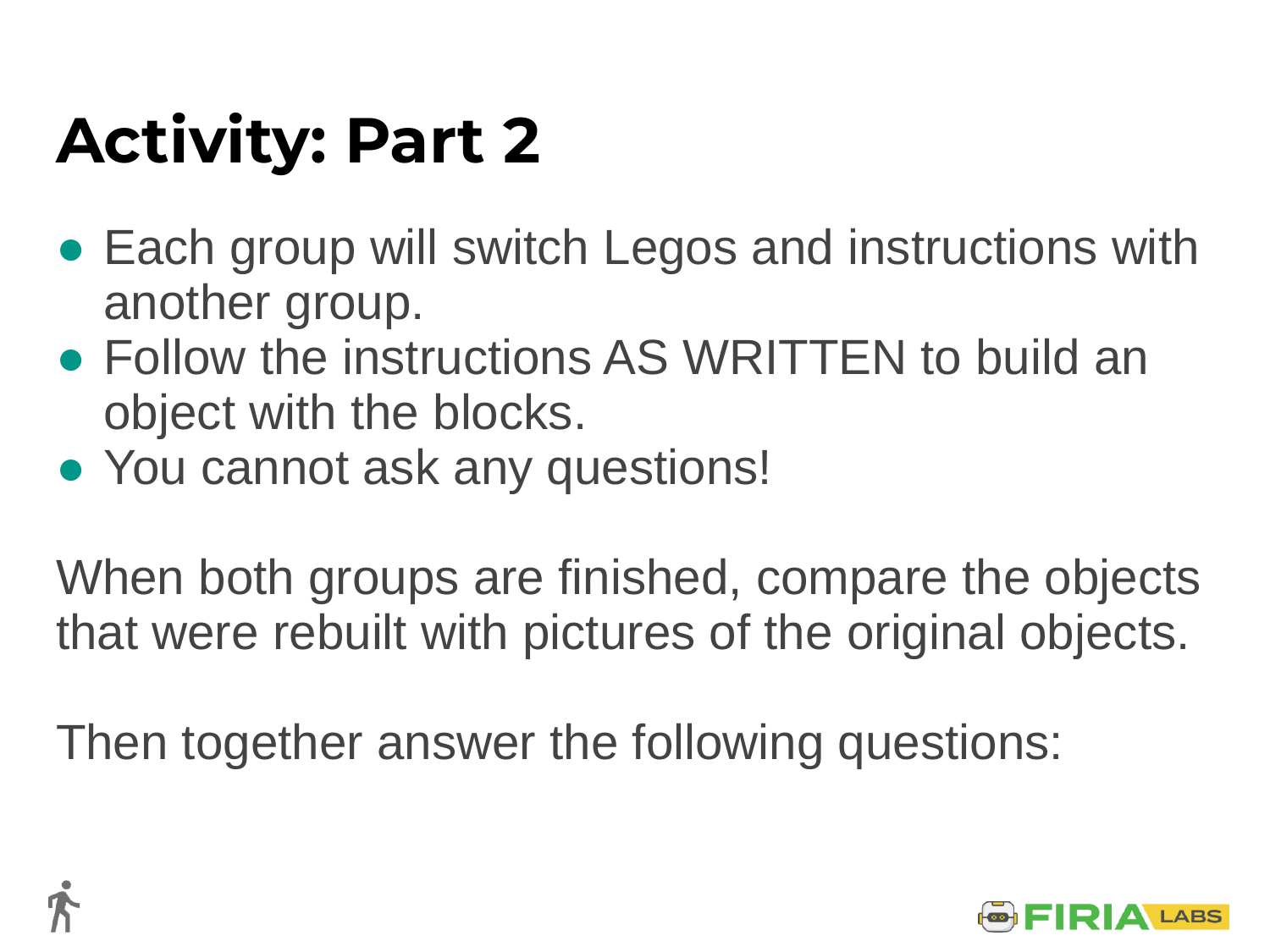

# Activity: Part 2
Each group will switch Legos and instructions with another group.
Follow the instructions AS WRITTEN to build an object with the blocks.
You cannot ask any questions!

When both groups are finished, compare the objects that were rebuilt with pictures of the original objects.

Then together answer the following questions: